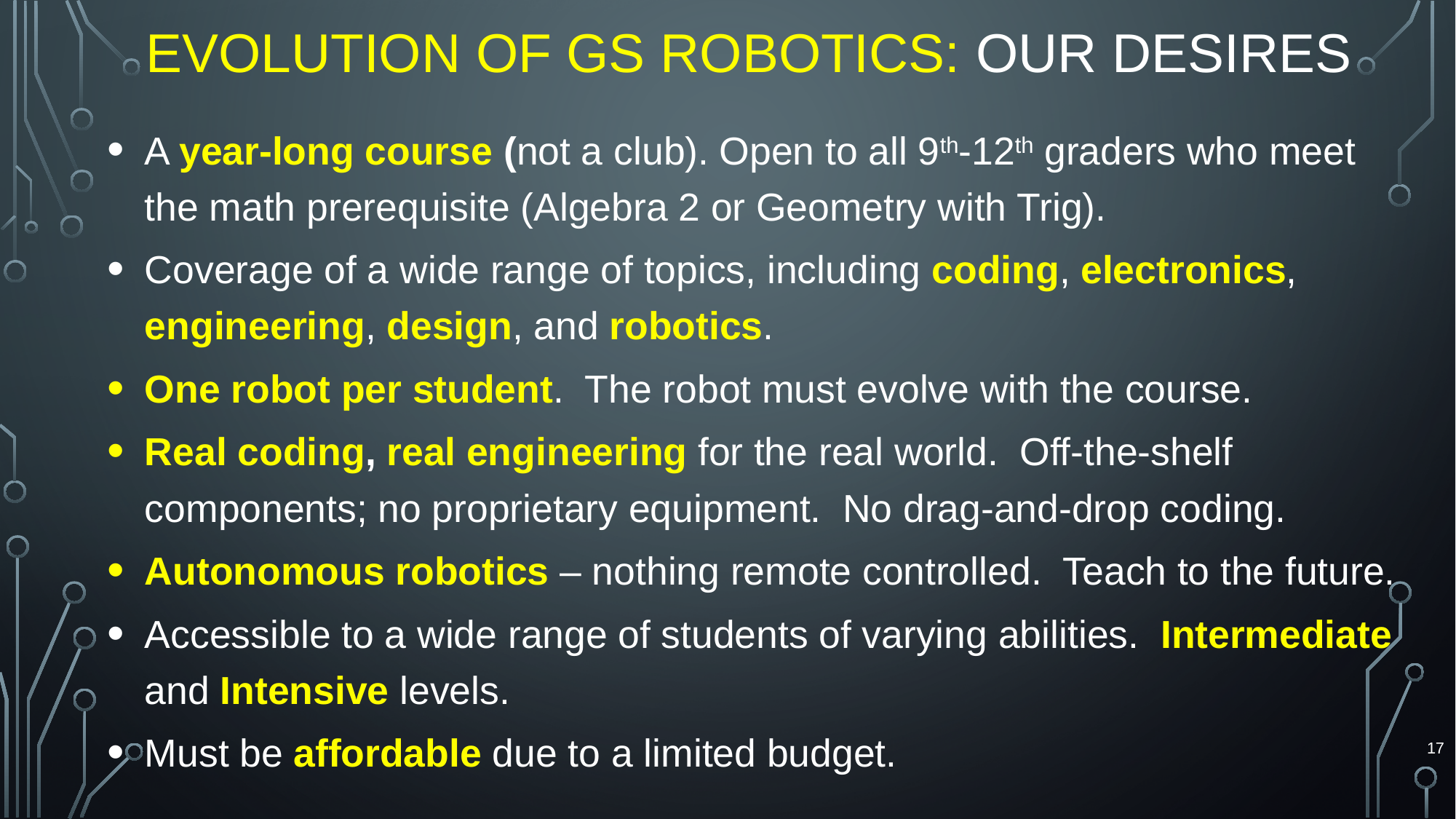

# Evolution of GS Robotics: Our Desires
A year-long course (not a club). Open to all 9th-12th graders who meet the math prerequisite (Algebra 2 or Geometry with Trig).
Coverage of a wide range of topics, including coding, electronics, engineering, design, and robotics.
One robot per student.  The robot must evolve with the course.
Real coding, real engineering for the real world.  Off-the-shelf components; no proprietary equipment.  No drag-and-drop coding.
Autonomous robotics – nothing remote controlled.  Teach to the future.
Accessible to a wide range of students of varying abilities.  Intermediate and Intensive levels.
Must be affordable due to a limited budget.
17